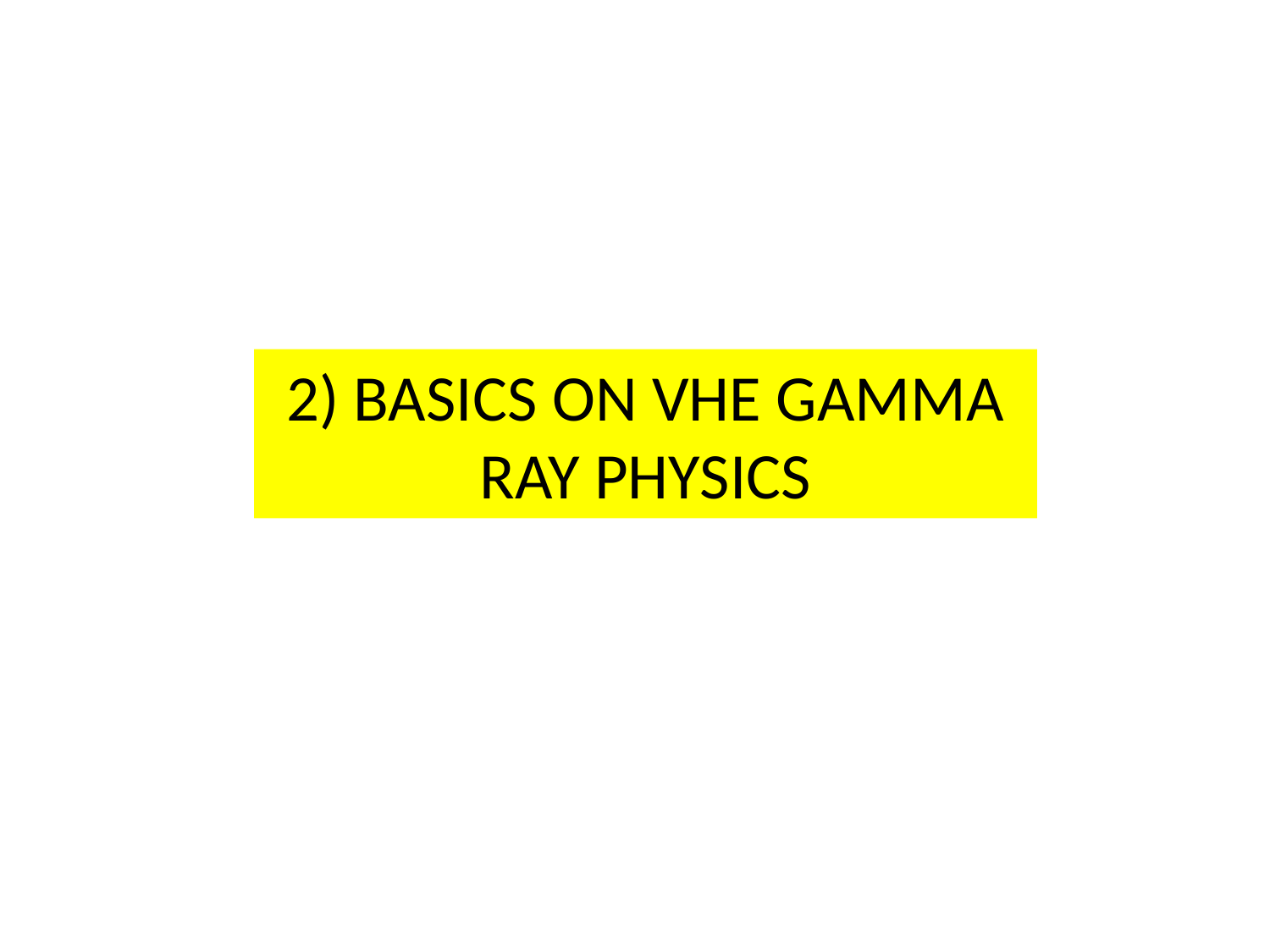

# 2) BASICS ON VHE GAMMA RAY PHYSICS